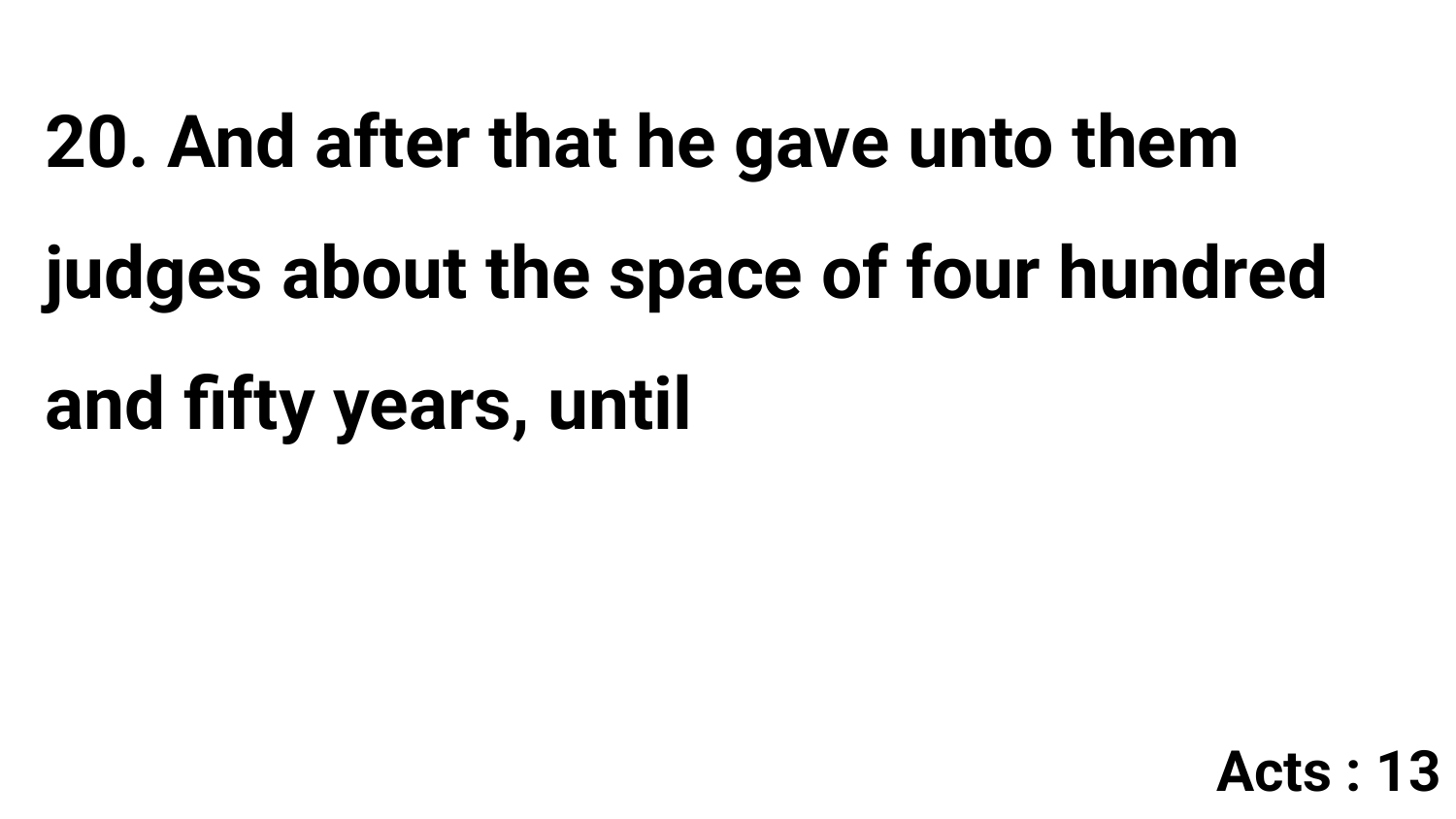

20. And after that he gave unto them judges about the space of four hundred and fifty years, until
Acts : 13